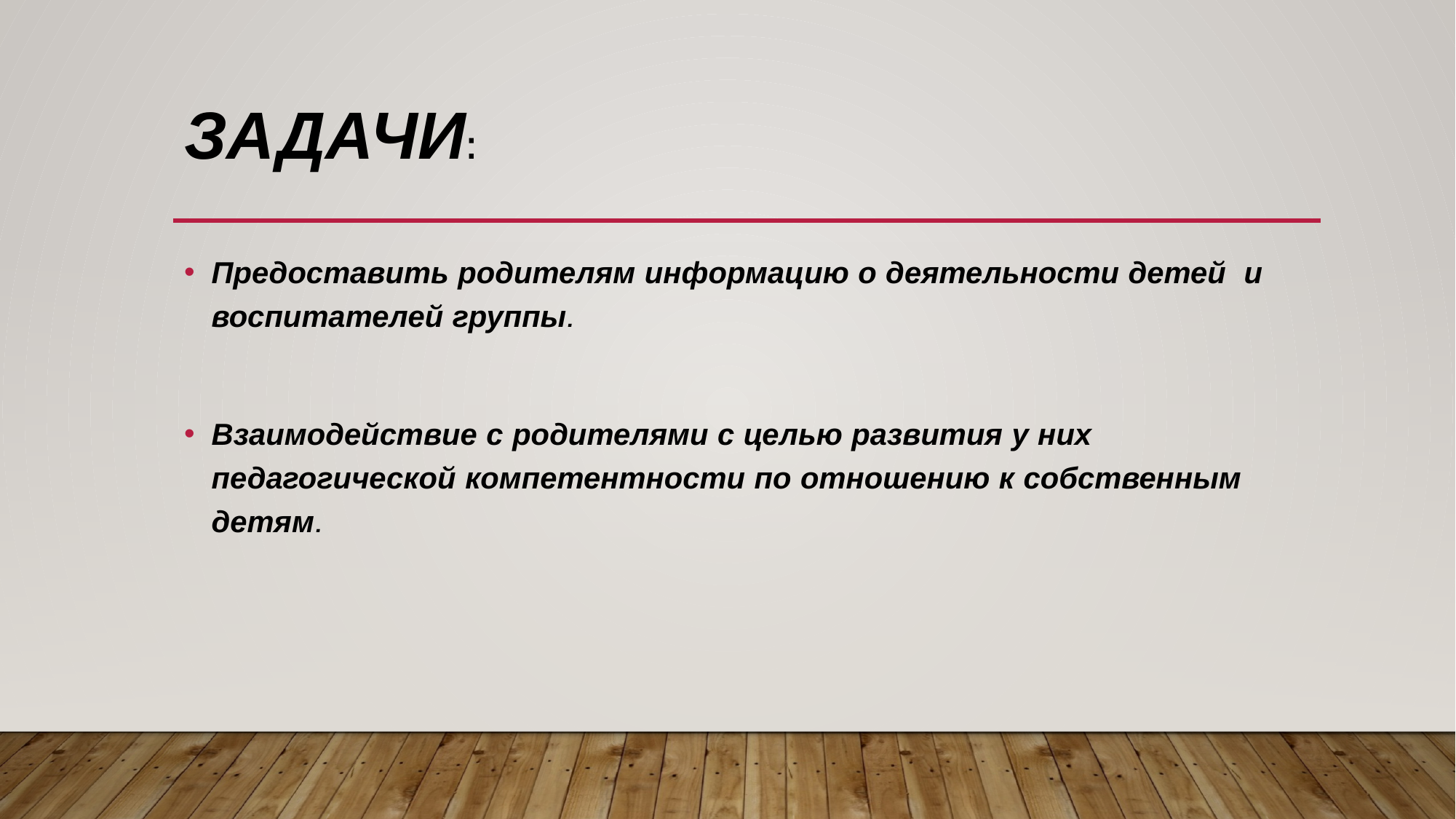

# Задачи:
Предоставить родителям информацию о деятельности детей  и воспитателей группы.

Взаимодействие с родителями с целью развития у них педагогической компетентности по отношению к собственным детям.